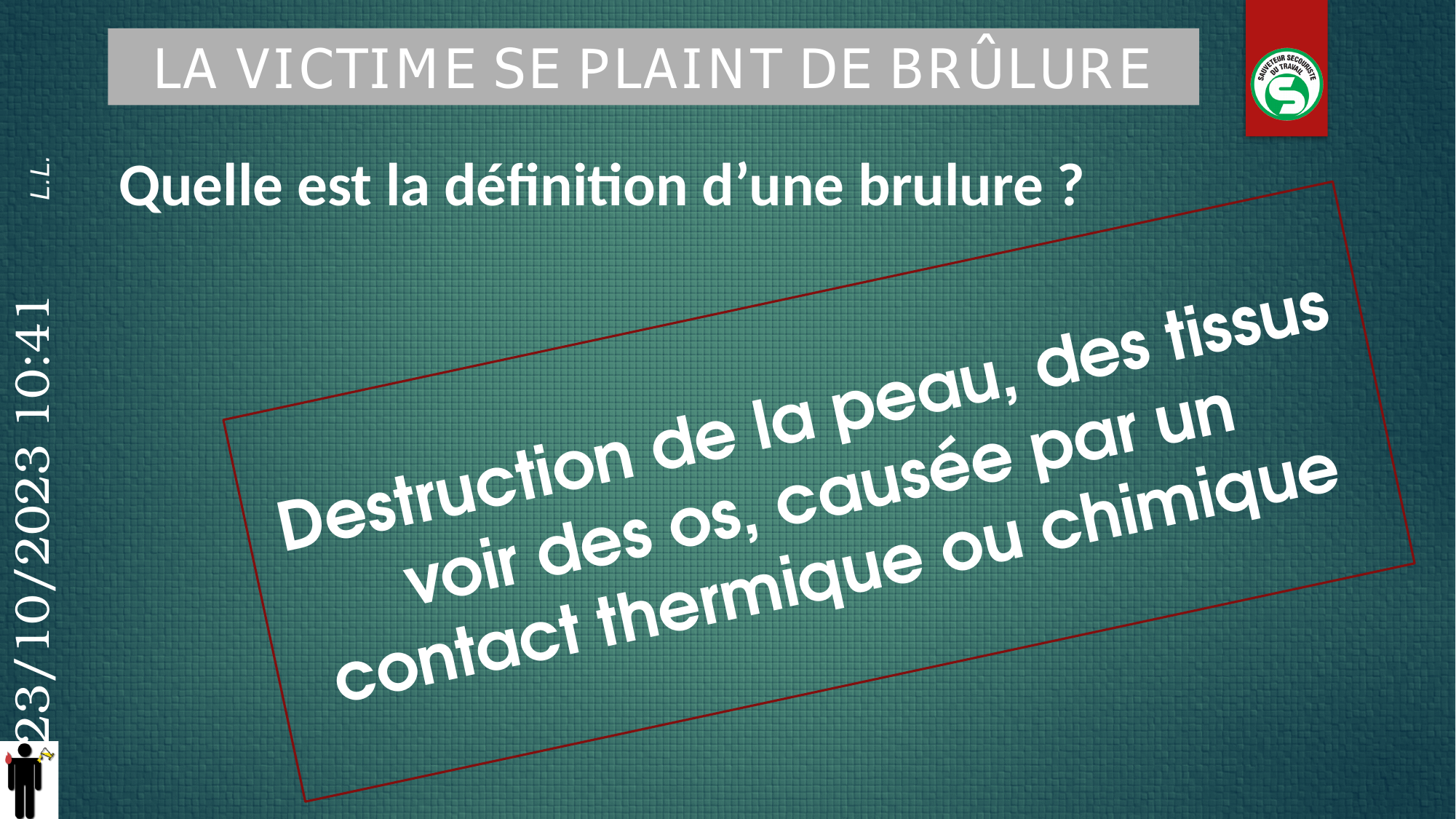

LA VICTIME SE PLAINT DE BRÛLURE
Quelle est la définition d’une brulure ?
Destruction de la peau, des tissus voir des os, causée par un contact thermique ou chimique